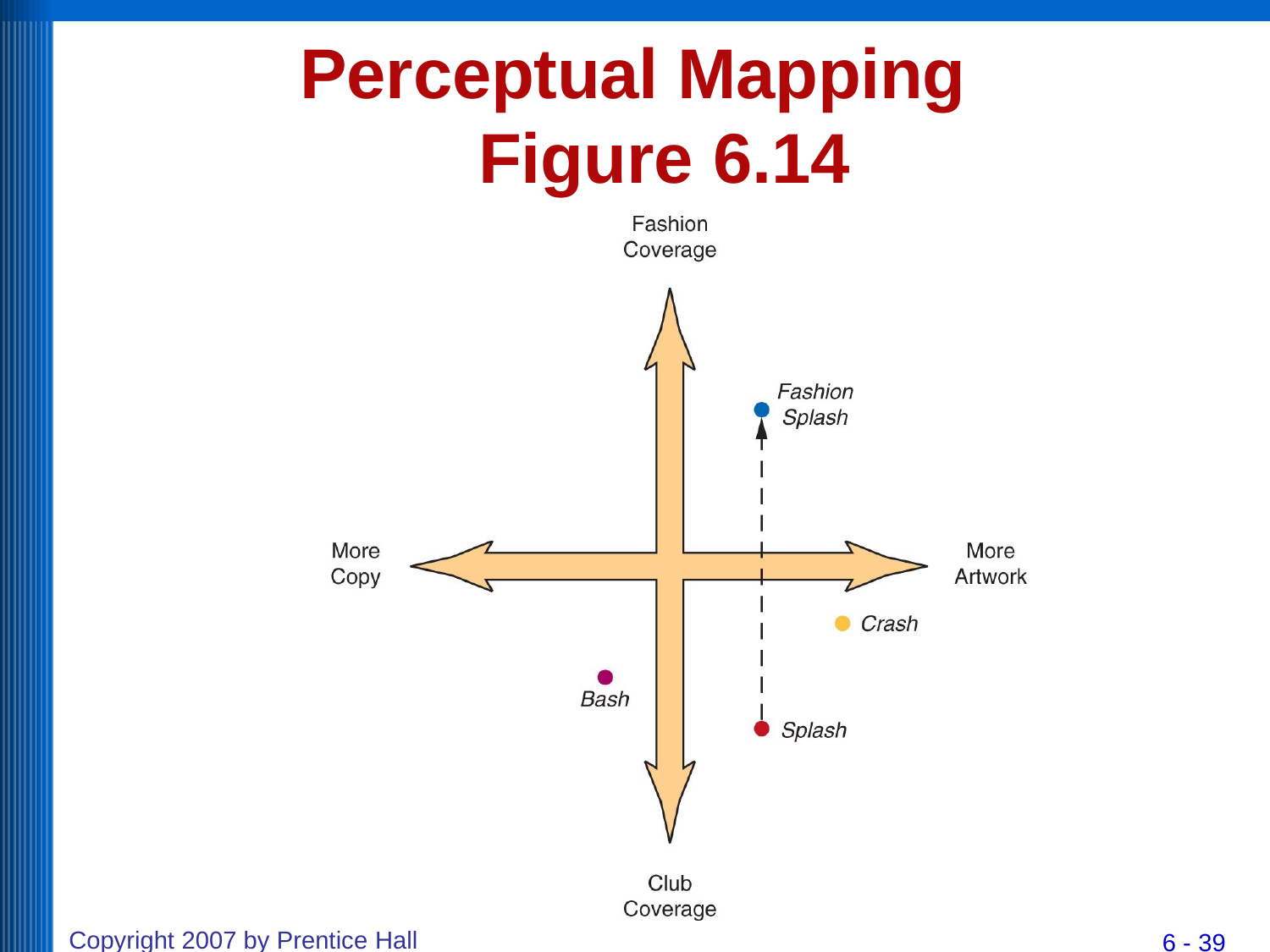

# Perceptual Mapping  Figure 6.14

Copyright 2007 by Prentice Hall
6 - 39